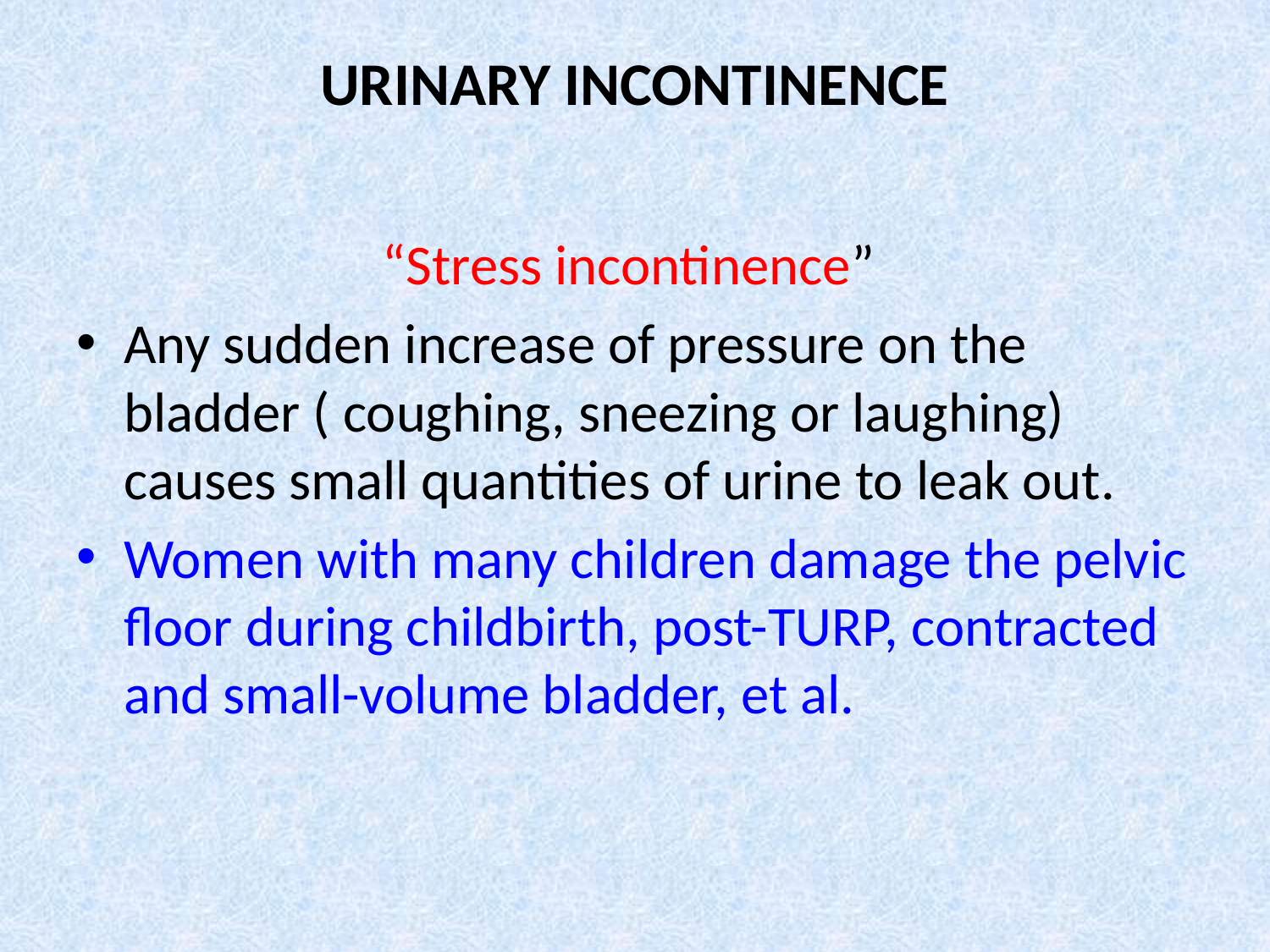

# URINARY INCONTINENCE
“Stress incontinence”
Any sudden increase of pressure on the bladder ( coughing, sneezing or laughing) causes small quantities of urine to leak out.
Women with many children damage the pelvic floor during childbirth, post-TURP, contracted and small-volume bladder, et al.